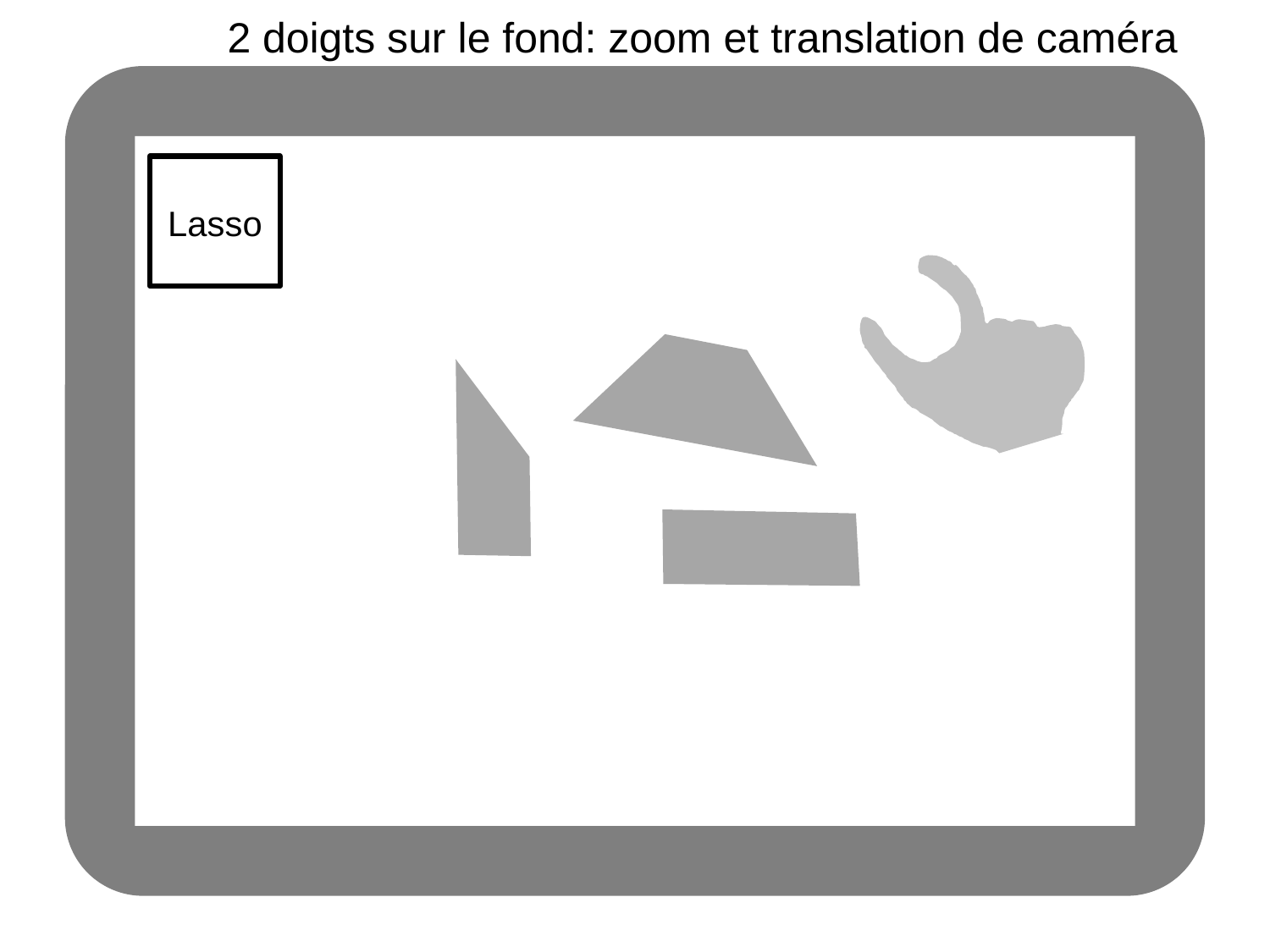

2 doigts sur le fond: zoom et translation de caméra

Lasso